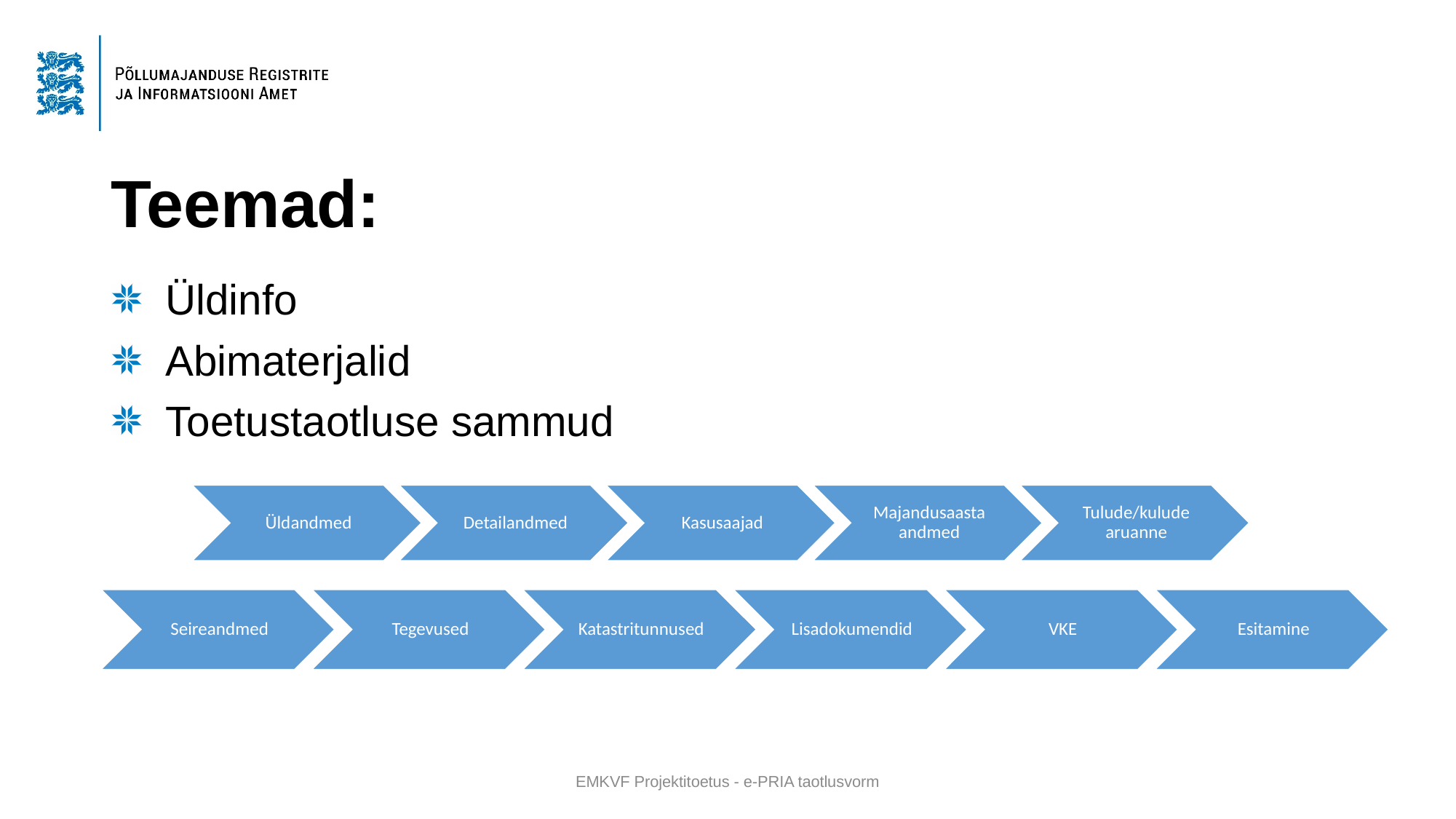

# Teemad:
Üldinfo
Abimaterjalid
Toetustaotluse sammud

Üldandmed
Detailandmed
Kasusaajad
Majandusaasta andmed
Tulude/kulude aruanne
Seireandmed
Tegevused
Katastritunnused
Lisadokumendid
VKE
Esitamine
EMKVF Projektitoetus - e-PRIA taotlusvorm